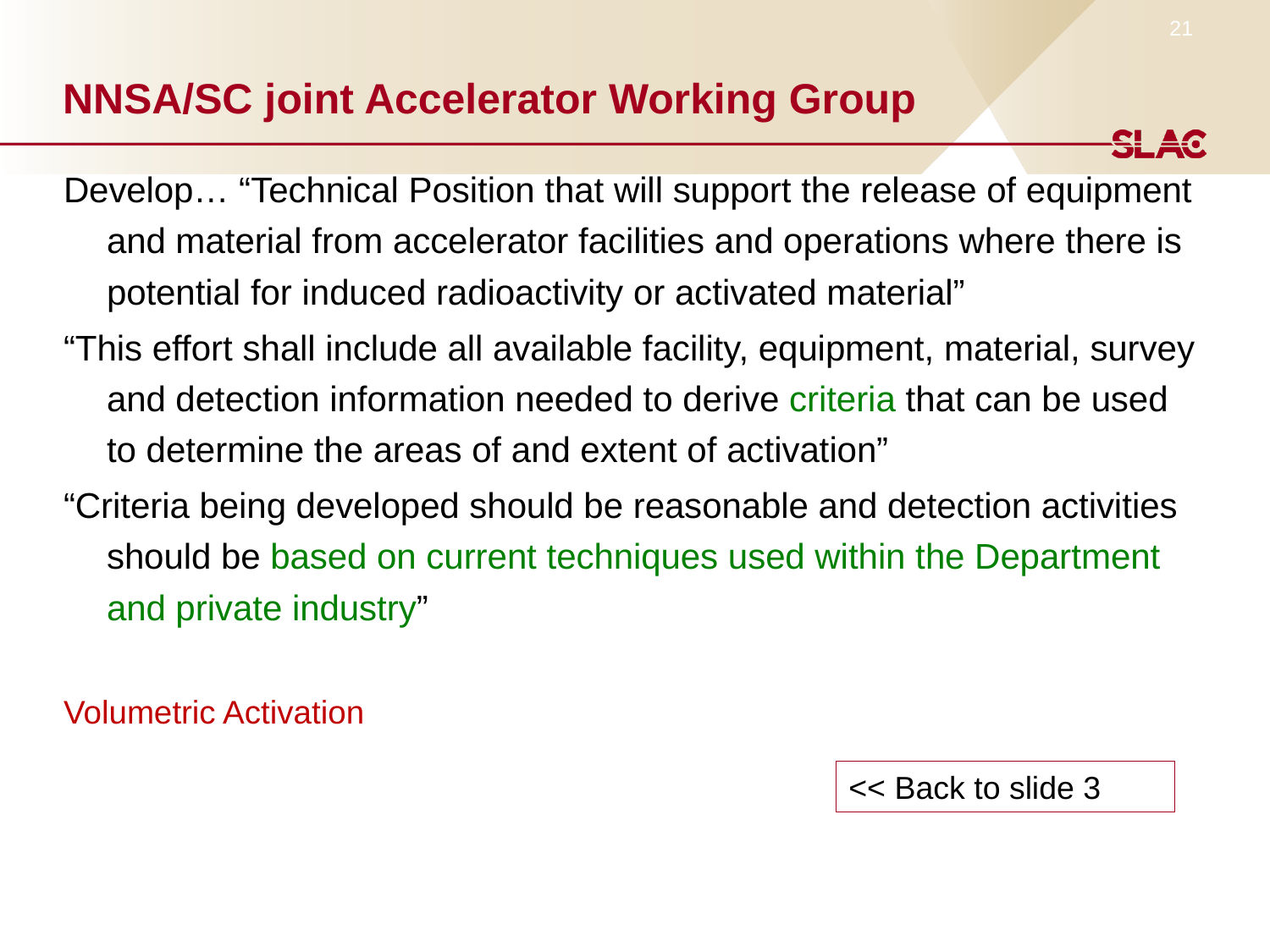

21
# NNSA/SC joint Accelerator Working Group
Develop… “Technical Position that will support the release of equipment and material from accelerator facilities and operations where there is potential for induced radioactivity or activated material”
“This effort shall include all available facility, equipment, material, survey and detection information needed to derive criteria that can be used to determine the areas of and extent of activation”
“Criteria being developed should be reasonable and detection activities should be based on current techniques used within the Department and private industry”

Volumetric Activation
<< Back to slide 3